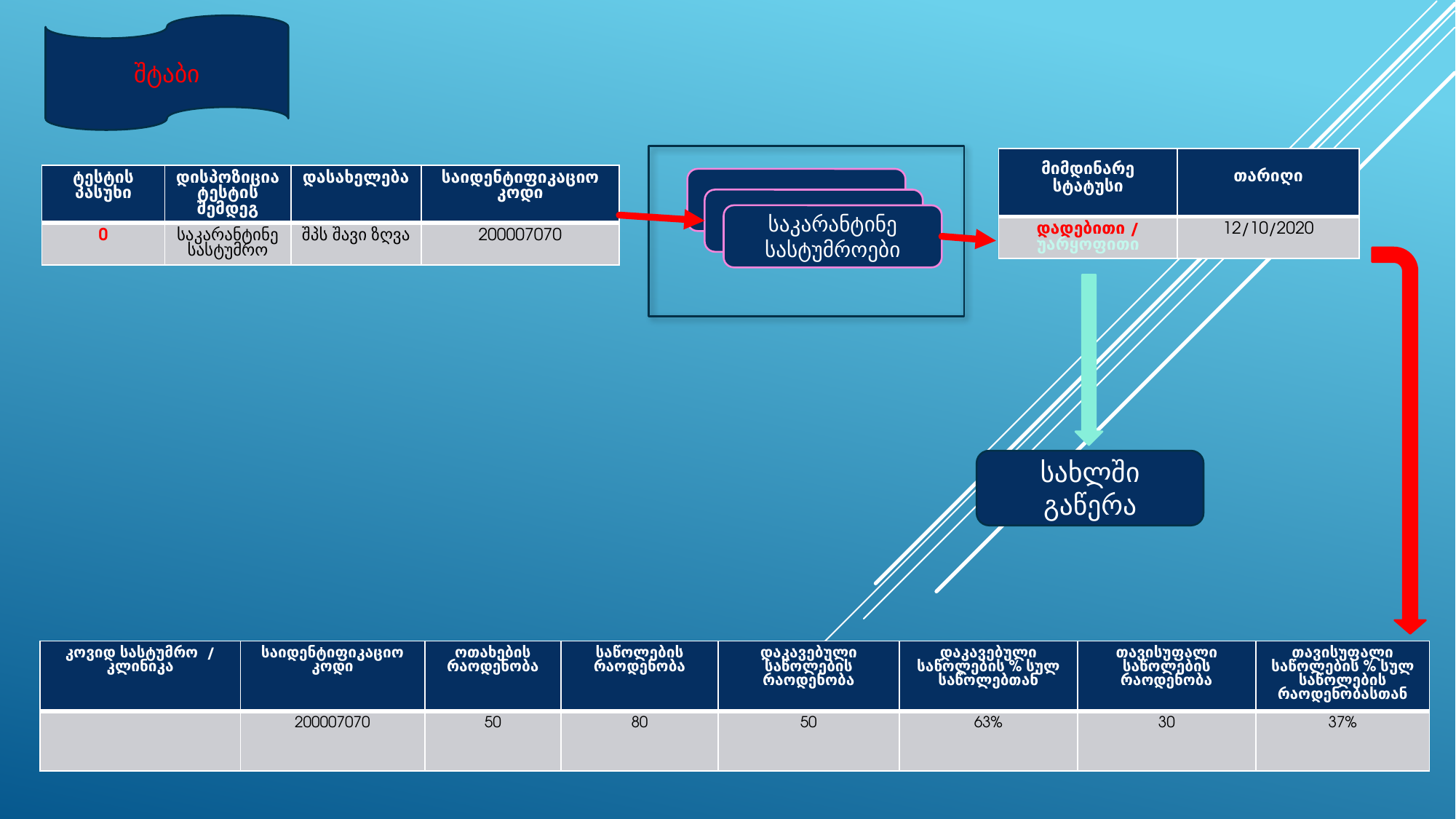

შტაბი

| მიმდინარე სტატუსი | თარიღი |
| --- | --- |
| დადებითი / უარყოფითი | 12/10/2020 |
| ტესტის პასუხი | დისპოზიცია ტესტის შემდეგ | დასახელება | საიდენტიფიკაციო კოდი |
| --- | --- | --- | --- |
| 0 | საკარანტინე სასტუმრო | შპს შავი ზღვა | 200007070 |

საკარანტინე სასტუმროები

სახლში გაწერა
| კოვიდ სასტუმრო / კლინიკა | საიდენტიფიკაციო კოდი | ოთახების რაოდენობა | საწოლების რაოდენობა | დაკავებული საწოლების რაოდენობა | დაკავებული საწოლების % სულ საწოლებთან | თავისუფალი საწოლების რაოდენობა | თავისუფალი საწოლების % სულ საწოლების რაოდენობასთან |
| --- | --- | --- | --- | --- | --- | --- | --- |
|  | 200007070 | 50 | 80 | 50 | 63% | 30 | 37% |